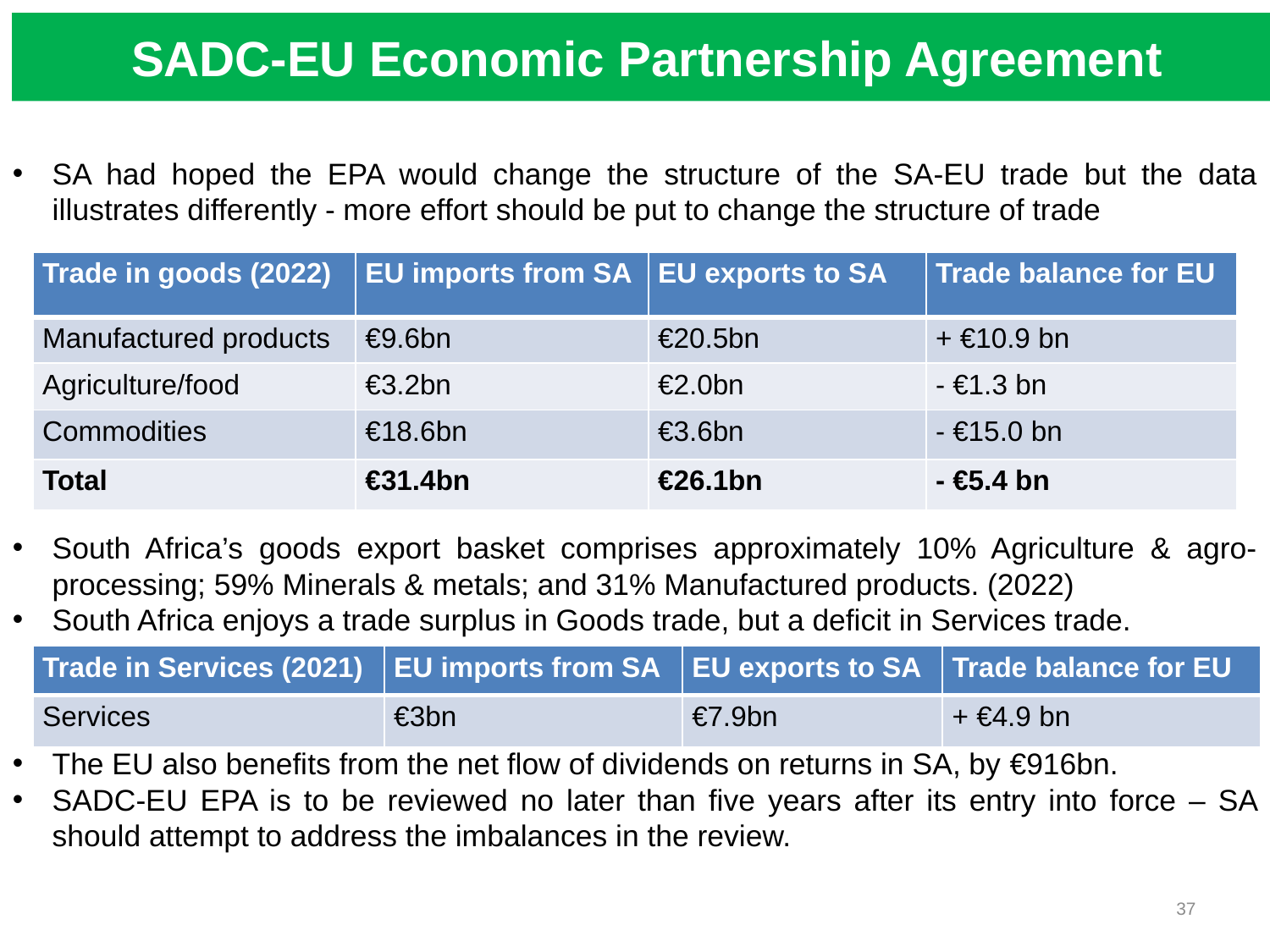

# SADC-EU Economic Partnership Agreement
SA had hoped the EPA would change the structure of the SA-EU trade but the data illustrates differently - more effort should be put to change the structure of trade

South Africa’s goods export basket comprises approximately 10% Agriculture & agro-processing; 59% Minerals & metals; and 31% Manufactured products. (2022)
South Africa enjoys a trade surplus in Goods trade, but a deficit in Services trade.

The EU also benefits from the net flow of dividends on returns in SA, by €916bn.
SADC-EU EPA is to be reviewed no later than five years after its entry into force – SA should attempt to address the imbalances in the review.
| Trade in goods (2022) | EU imports from SA | EU exports to SA | Trade balance for EU |
| --- | --- | --- | --- |
| Manufactured products | €9.6bn | €20.5bn | + €10.9 bn |
| Agriculture/food | €3.2bn | €2.0bn | - €1.3 bn |
| Commodities | €18.6bn | €3.6bn | - €15.0 bn |
| Total | €31.4bn | €26.1bn | - €5.4 bn |

| Trade in Services (2021) | EU imports from SA | EU exports to SA | Trade balance for EU |
| --- | --- | --- | --- |
| Services | €3bn | €7.9bn | + €4.9 bn |
37